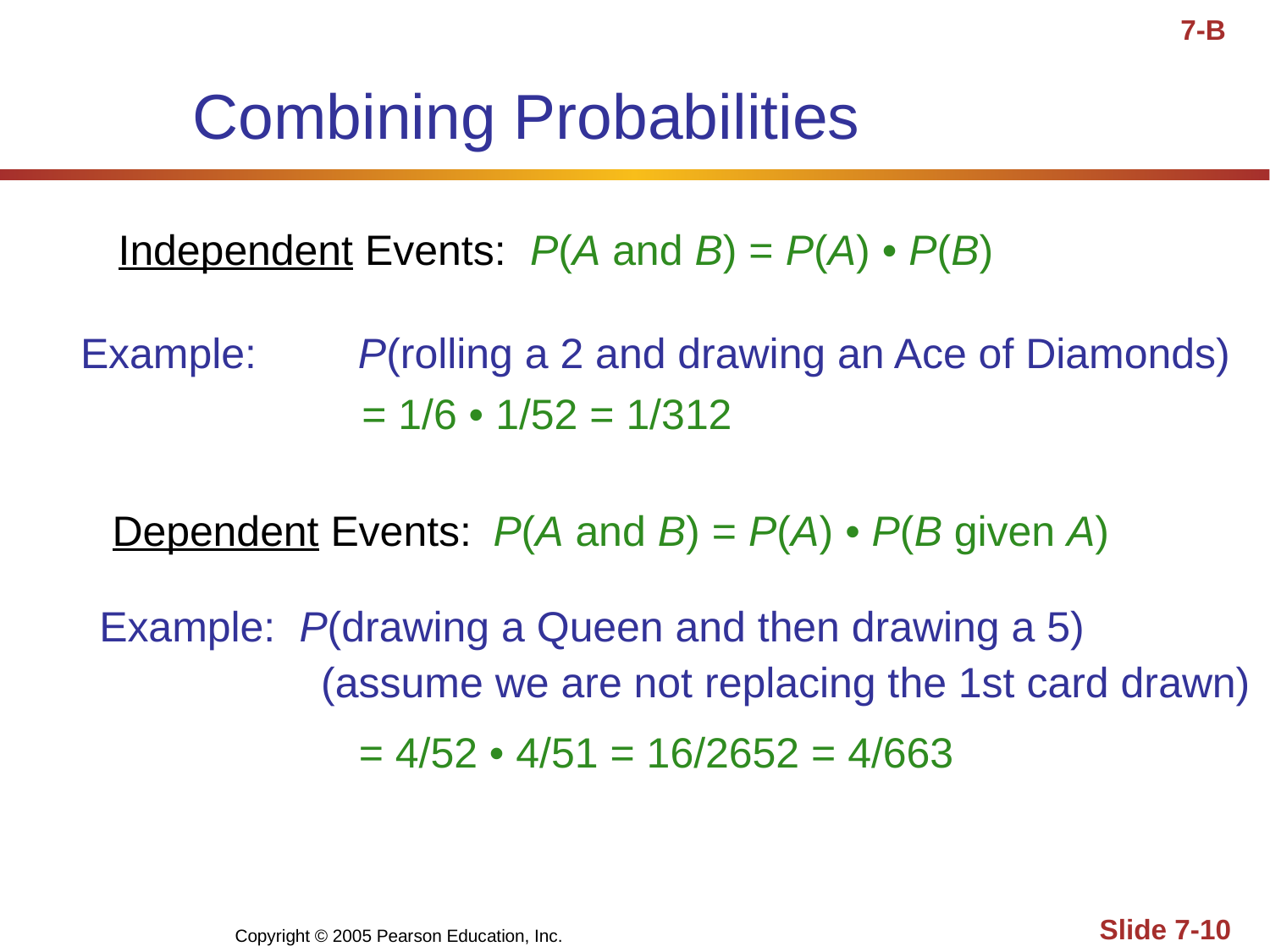

7-B
# Combining Probabilities
Independent Events:  P(A and B) = P(A) • P(B)
Example:	  P(rolling a 2 and drawing an Ace of Diamonds)
= 1/6 • 1/52 = 1/312
Dependent Events:	P(A and B) = P(A) • P(B given A)
Example:  P(drawing a Queen and then drawing a 5)
	        (assume we are not replacing the 1st card drawn)
= 4/52 • 4/51 = 16/2652 = 4/663
Copyright © 2005 Pearson Education, Inc.
Slide 7-10